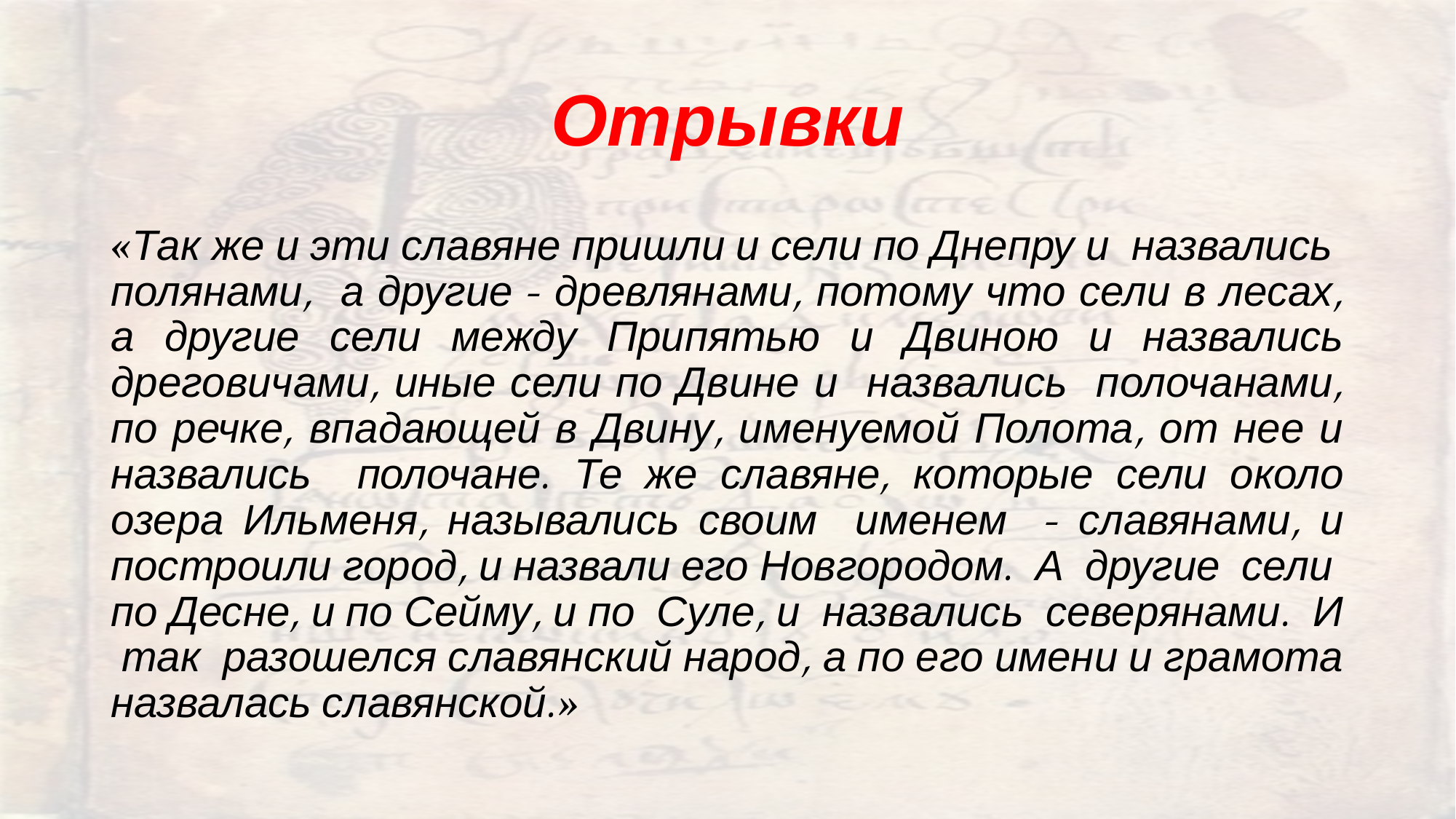

# Отрывки
«Так же и эти славяне пришли и сели по Днепру и  назвались  полянами,  а другие - древлянами, потому что сели в лесах, а другие сели между Припятью и Двиною и назвались дреговичами, иные сели по Двине и  назвались  полочанами, по речке, впадающей в Двину, именуемой Полота, от нее и назвались  полочане. Те же славяне, которые сели около озера Ильменя, назывались своим  именем  - славянами, и построили город, и назвали его Новгородом.  А  другие  сели  по Десне, и по Сейму, и по  Суле, и  назвались  северянами.  И  так  разошелся славянский народ, а по его имени и грамота назвалась славянской.»